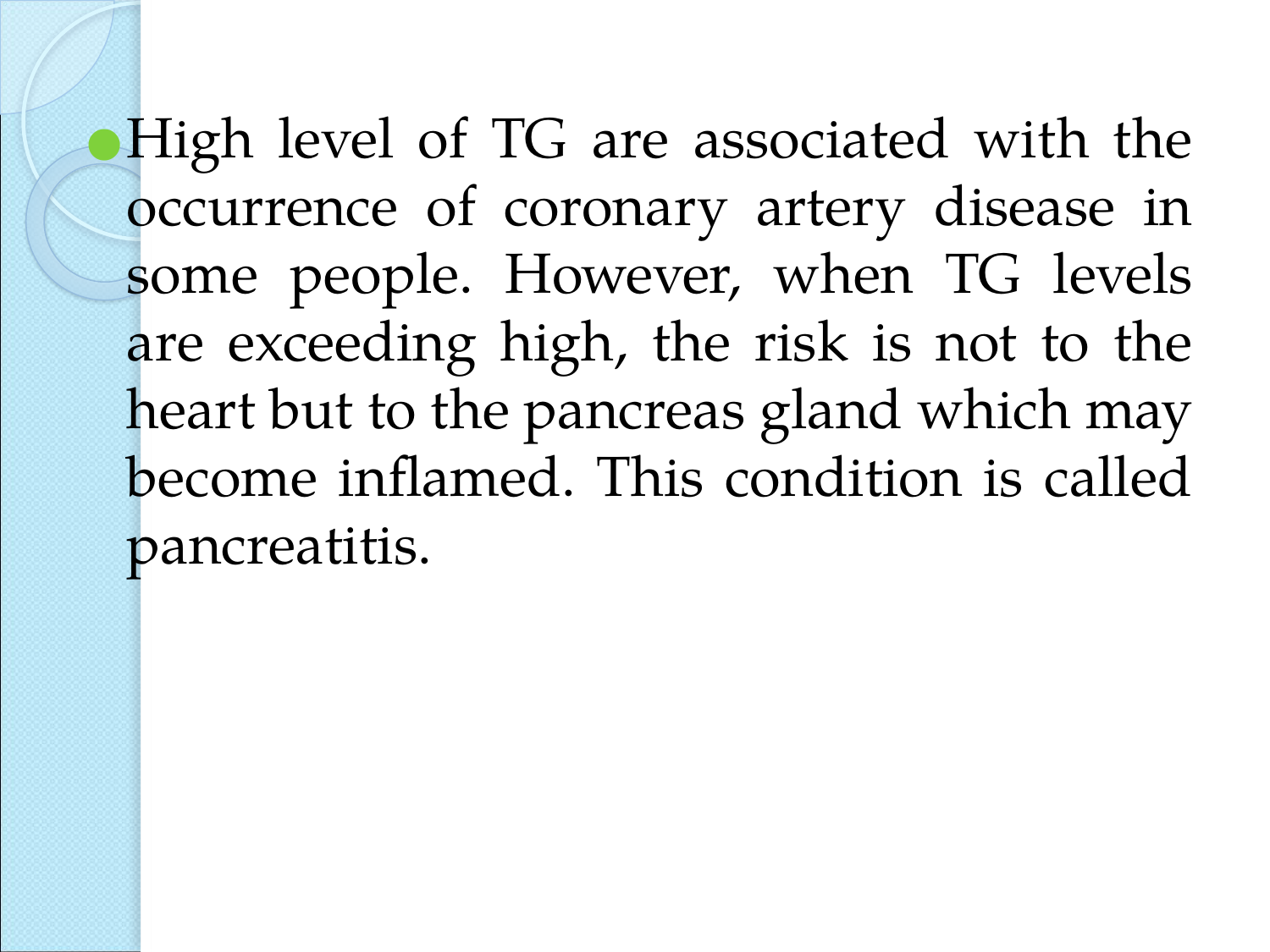

High level of TG are associated with the occurrence of coronary artery disease in some people. However, when TG levels are exceeding high, the risk is not to the heart but to the pancreas gland which may become inflamed. This condition is called pancreatitis.